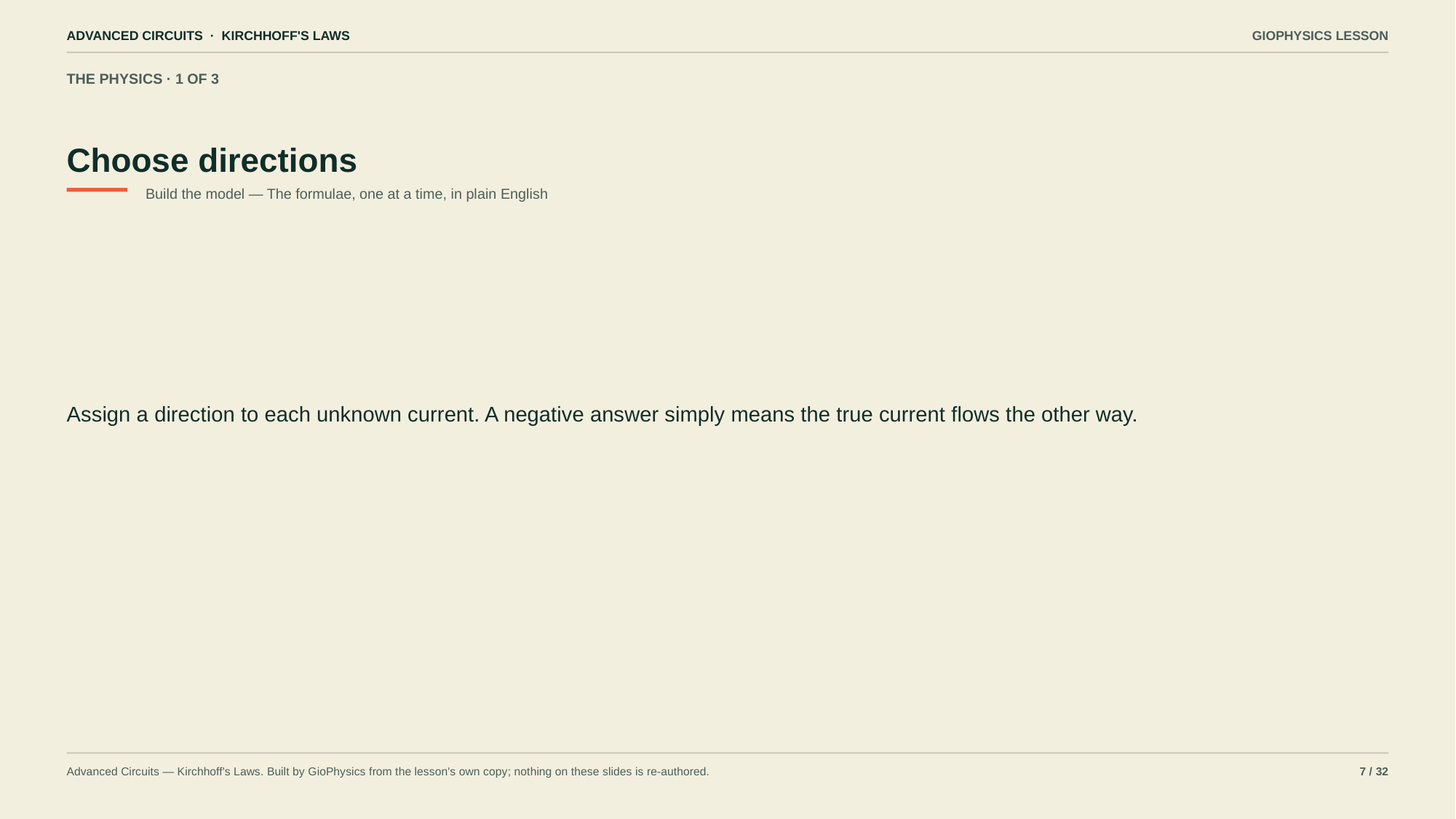

ADVANCED CIRCUITS  ·  KIRCHHOFF'S LAWS
GIOPHYSICS LESSON

THE PHYSICS · 1 OF 3
Choose directions
Build the model — The formulae, one at a time, in plain English

Assign a direction to each unknown current. A negative answer simply means the true current flows the other way.

Advanced Circuits — Kirchhoff's Laws. Built by GioPhysics from the lesson's own copy; nothing on these slides is re-authored.
7 / 32